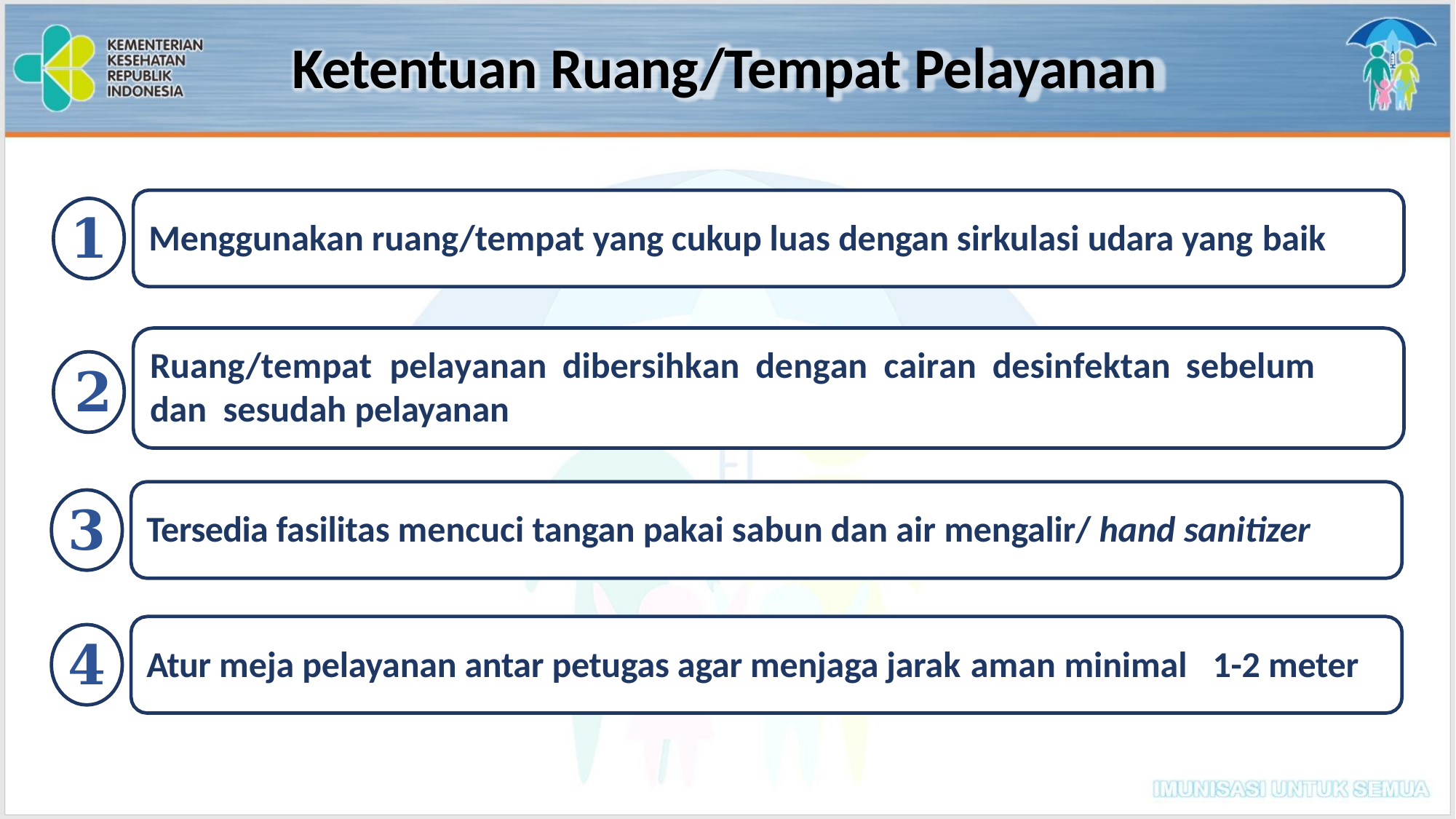

# Ketentuan Ruang/Tempat Pelayanan

1
Menggunakan ruang/tempat yang cukup luas dengan sirkulasi udara yang baik

Ruang/tempat	pelayanan	dibersihkan	dengan	cairan	desinfektan	sebelum	dan  sesudah pelayanan

2

3
Tersedia fasilitas mencuci tangan pakai sabun dan air mengalir/ hand sanitizer

4
Atur meja pelayanan antar petugas agar menjaga jarak aman minimal	1-2 meter